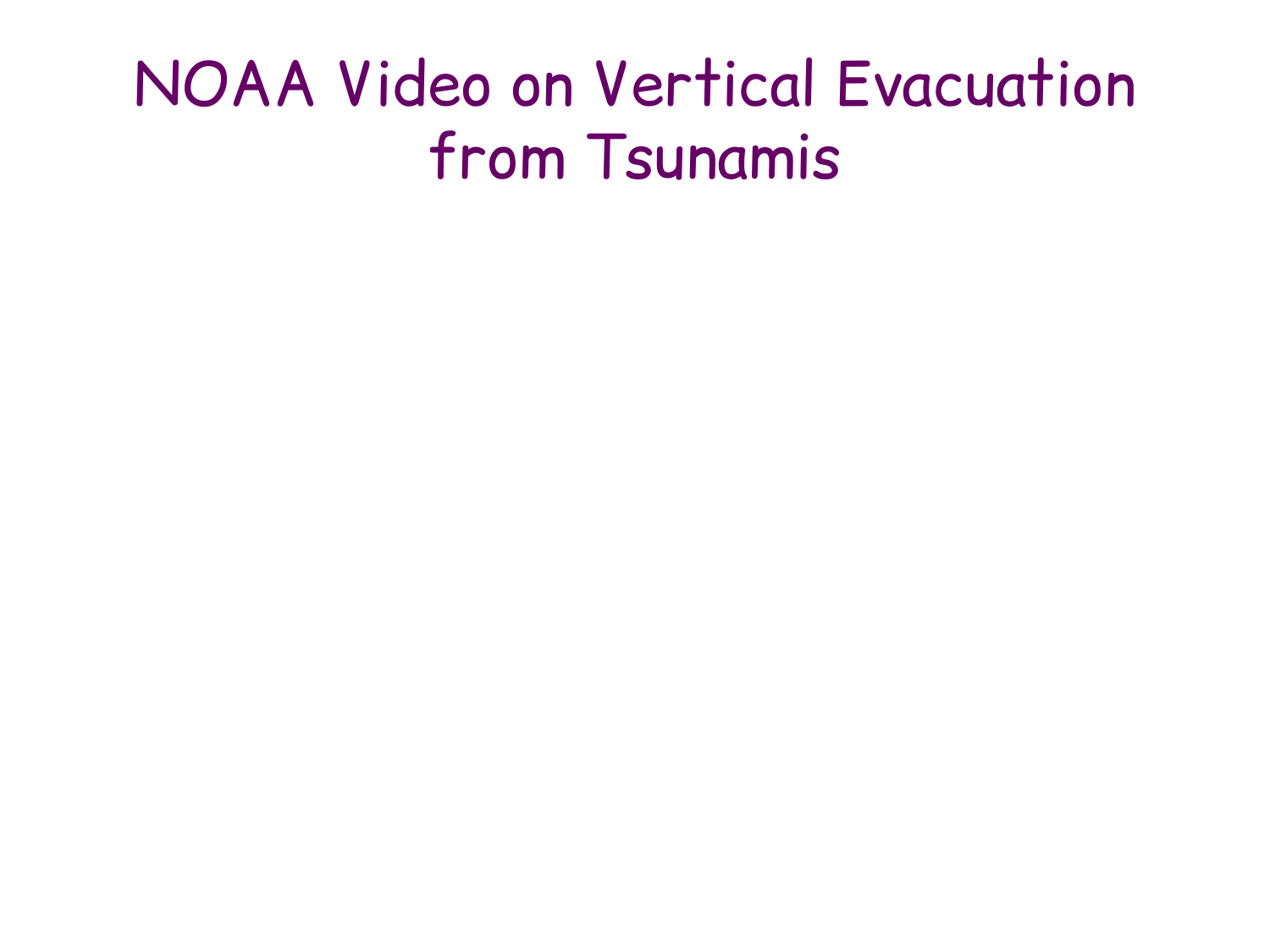

# NOAA Video on Vertical Evacuation from Tsunamis